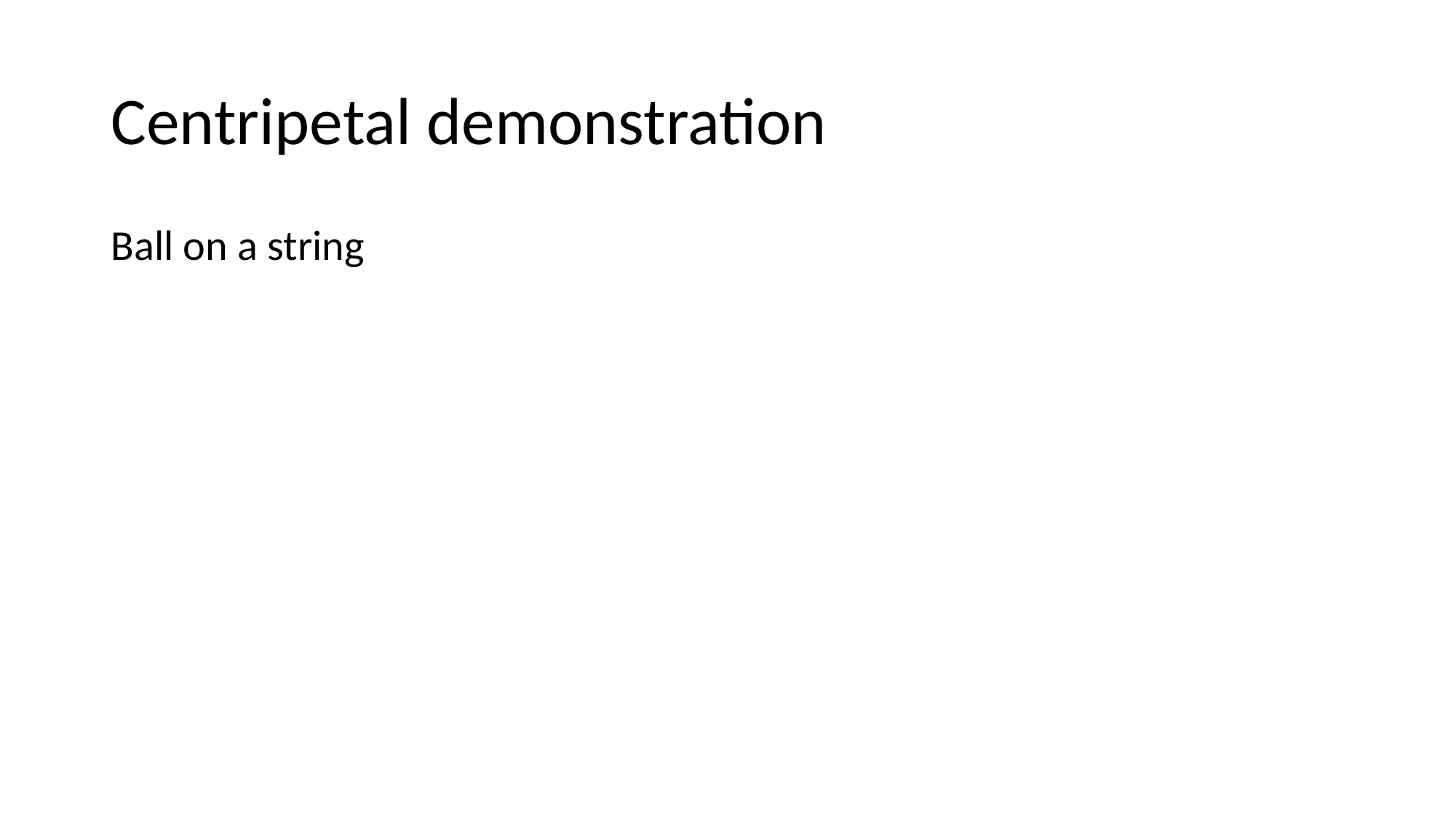

# Centripetal demonstration
Ball on a string